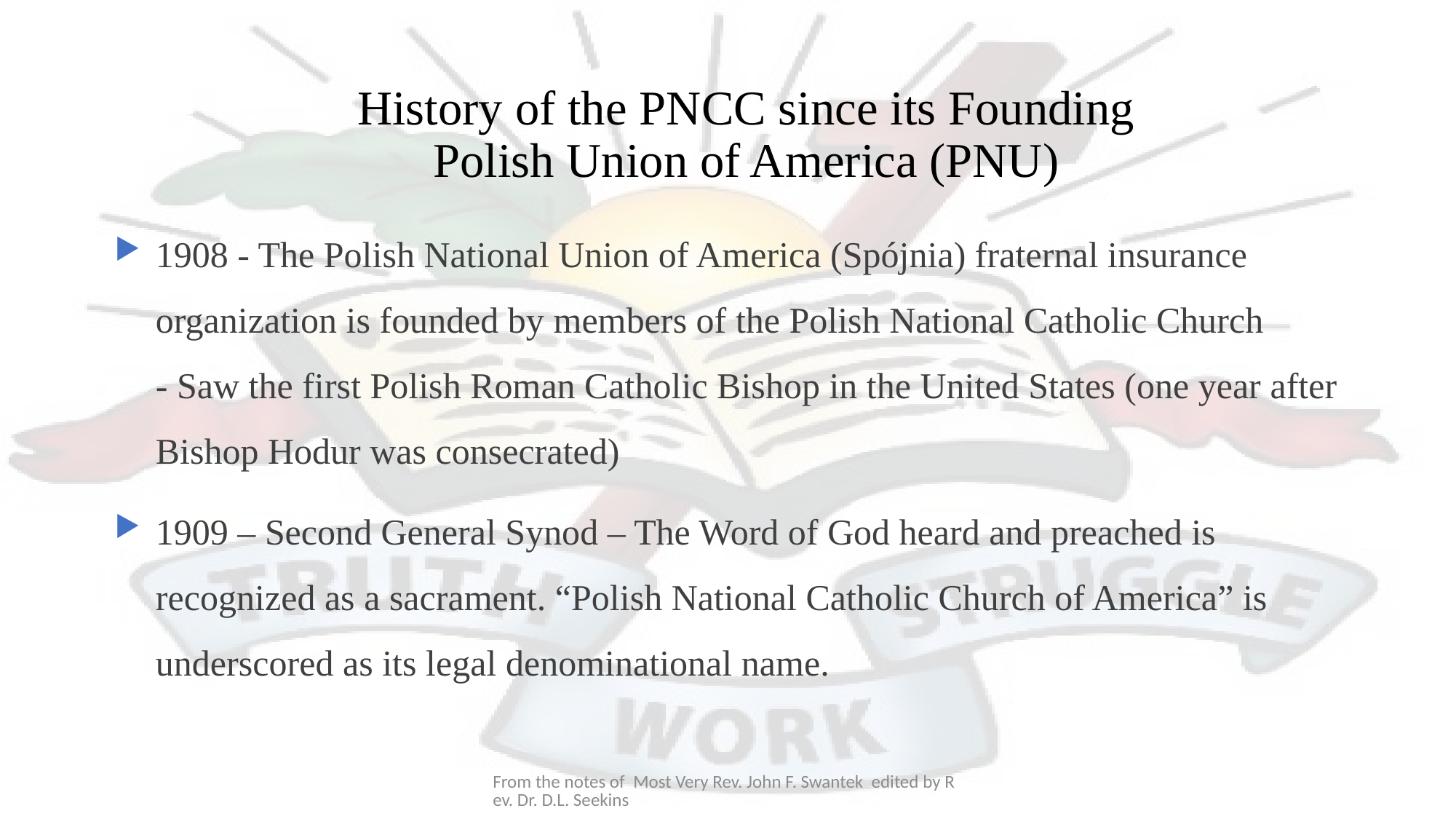

# History of the PNCC since its Founding Polish Union of America (PNU)
1908 - The Polish National Union of America (Spójnia) fraternal insurance organization is founded by members of the Polish National Catholic Church
- Saw the first Polish Roman Catholic Bishop in the United States (one year after Bishop Hodur was consecrated)
1909 – Second General Synod – The Word of God heard and preached is recognized as a sacrament. “Polish National Catholic Church of America” is underscored as its legal denominational name.

From the notes of  Most Very Rev. John F. Swantek  edited by Rev. Dr. D.L. Seekins